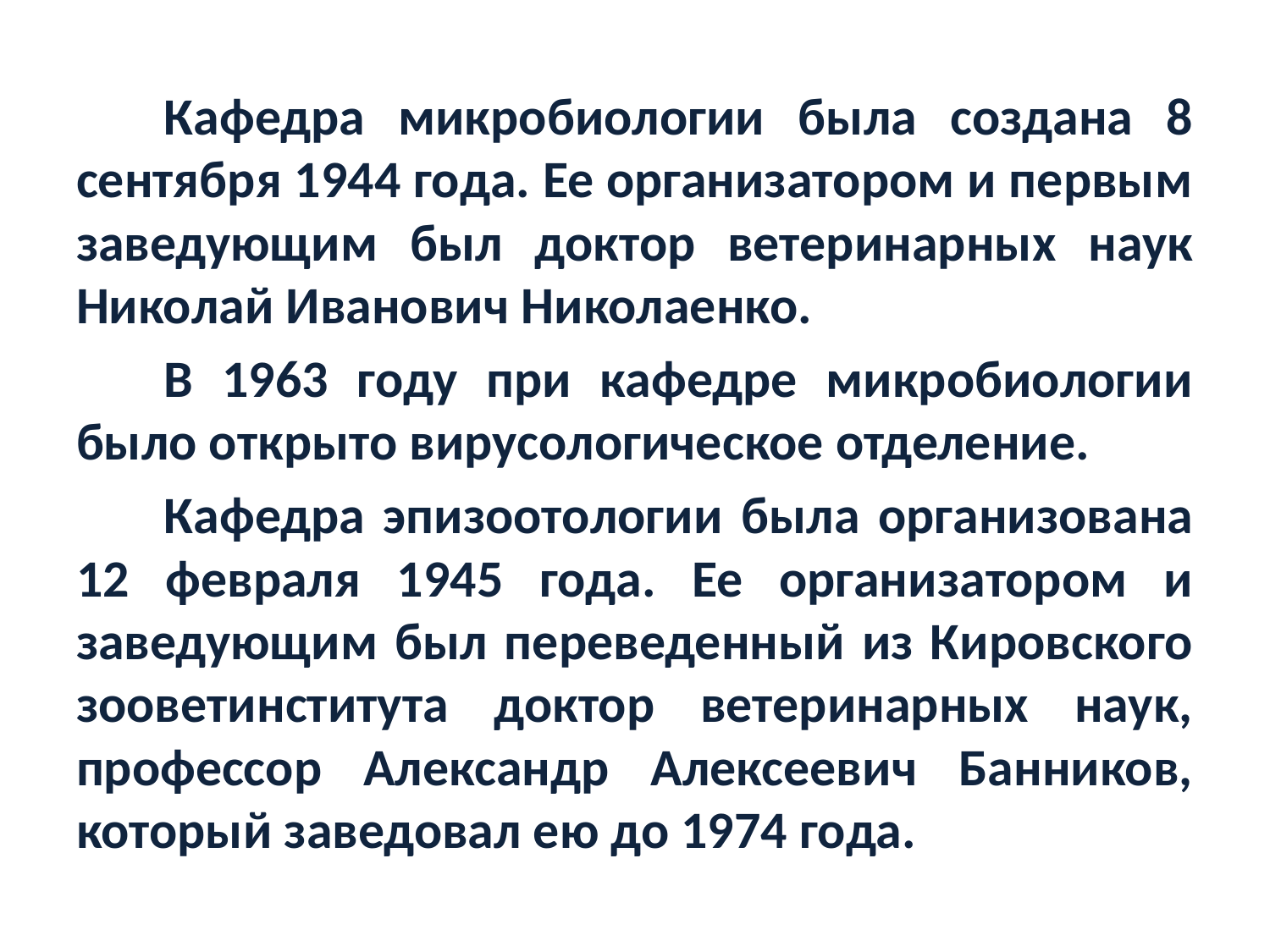

Кафедра микробиологии была создана 8 сентября 1944 года. Ее организатором и первым заведующим был доктор ветеринарных наук Николай Иванович Николаенко.
В 1963 году при кафедре микробиологии было открыто вирусологическое отделение.
Кафедра эпизоотологии была организована 12 февраля 1945 года. Ее организатором и заведующим был переведенный из Кировского зооветинститута доктор ветеринарных наук, профессор Александр Алексеевич Банников, который заведовал ею до 1974 года.